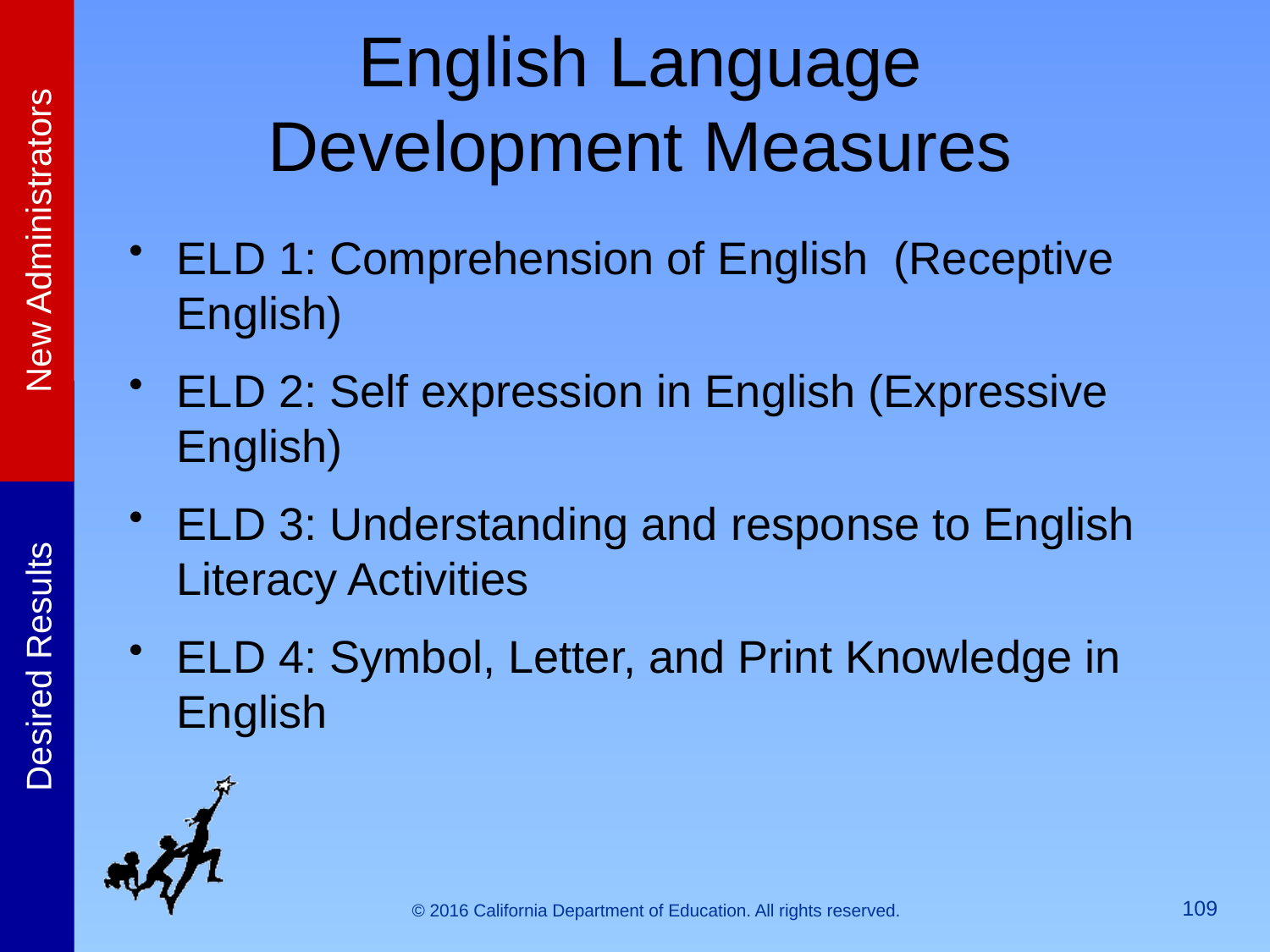

# English Language Development Measures
ELD 1: Comprehension of English  (Receptive English)
ELD 2: Self expression in English (Expressive English)
ELD 3: Understanding and response to English Literacy Activities
ELD 4: Symbol, Letter, and Print Knowledge in English

109